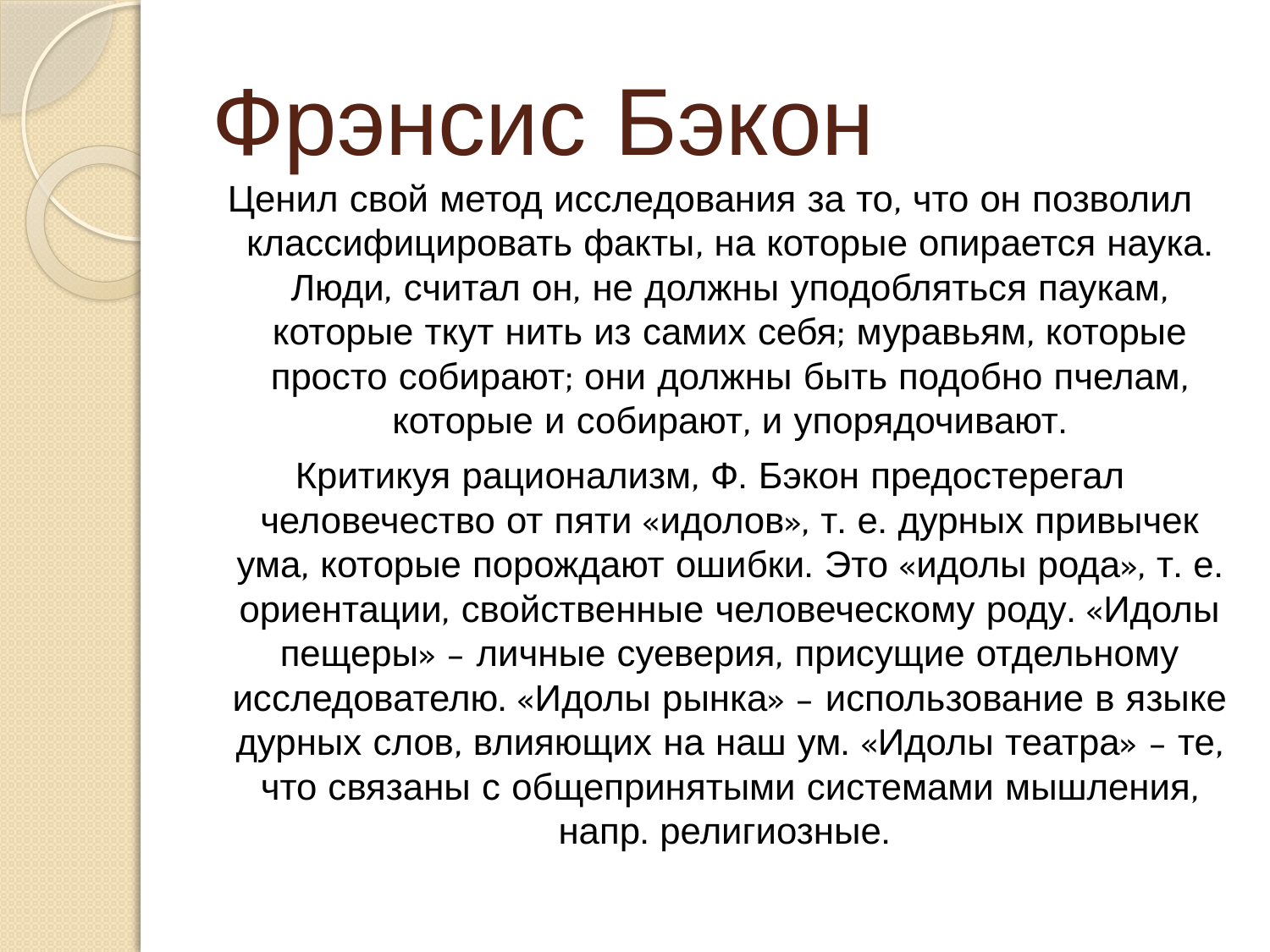

# Фрэнсис Бэкон
Ценил свой метод исследования за то, что он позволил классифицировать факты, на которые опирается наука. Люди, считал он, не должны уподобляться паукам, которые ткут нить из самих себя; муравьям, которые просто собирают; они должны быть подобно пчелам, которые и собирают, и упорядочивают.
Критикуя рационализм, Ф. Бэкон предостерегал человечество от пяти «идолов», т. е. дурных привычек ума, которые порождают ошибки. Это «идолы рода», т. е. ориентации, свойственные человеческому роду. «Идолы пещеры» – личные суеверия, присущие отдельному исследователю. «Идолы рынка» – использование в языке дурных слов, влияющих на наш ум. «Идолы театра» – те, что связаны с общепринятыми системами мышления, напр. религиозные.